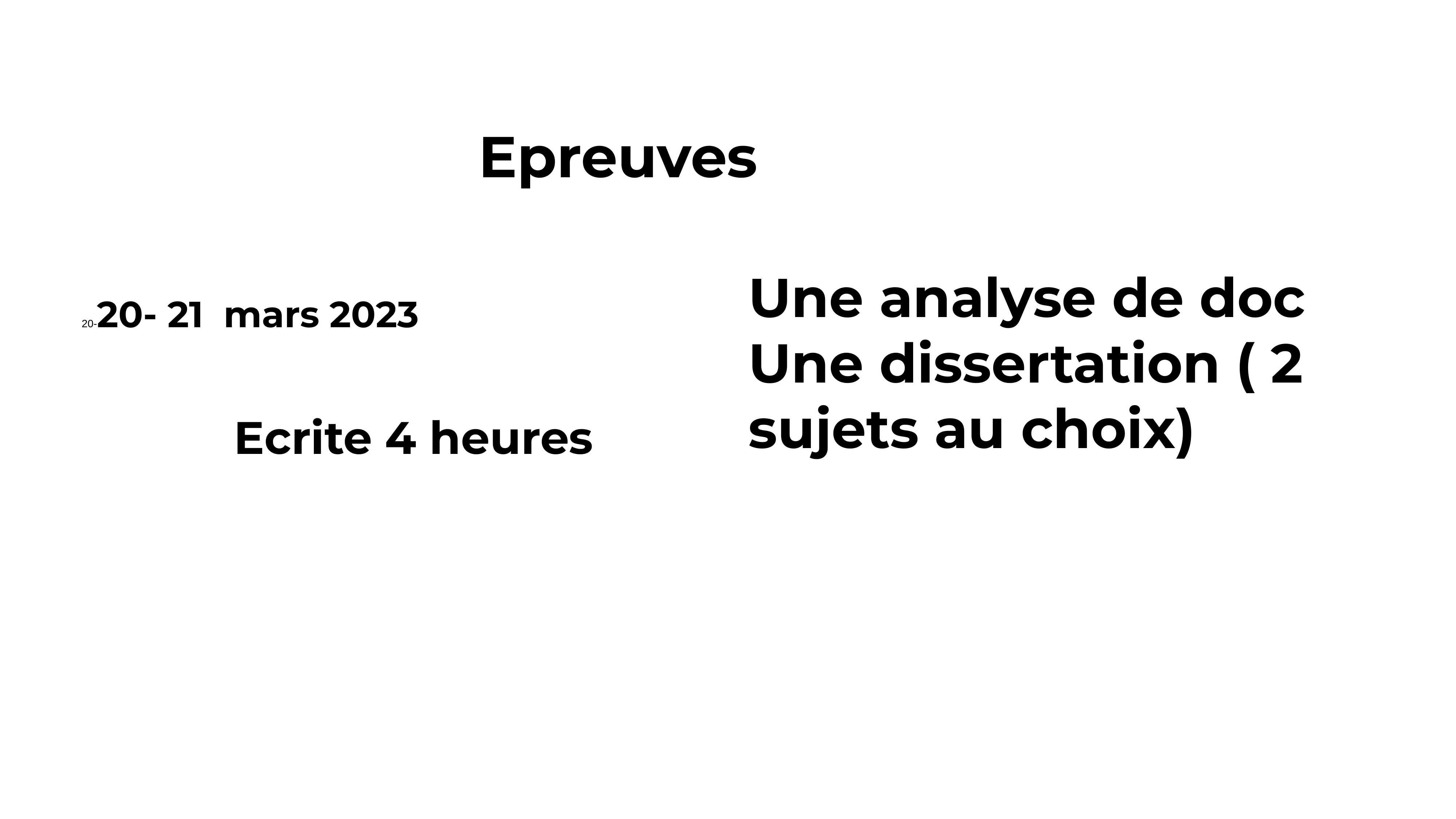

Epreuves
Une analyse de doc
Une dissertation ( 2 sujets au choix)
20-20- 21  mars 2023
Ecrite 4 heures